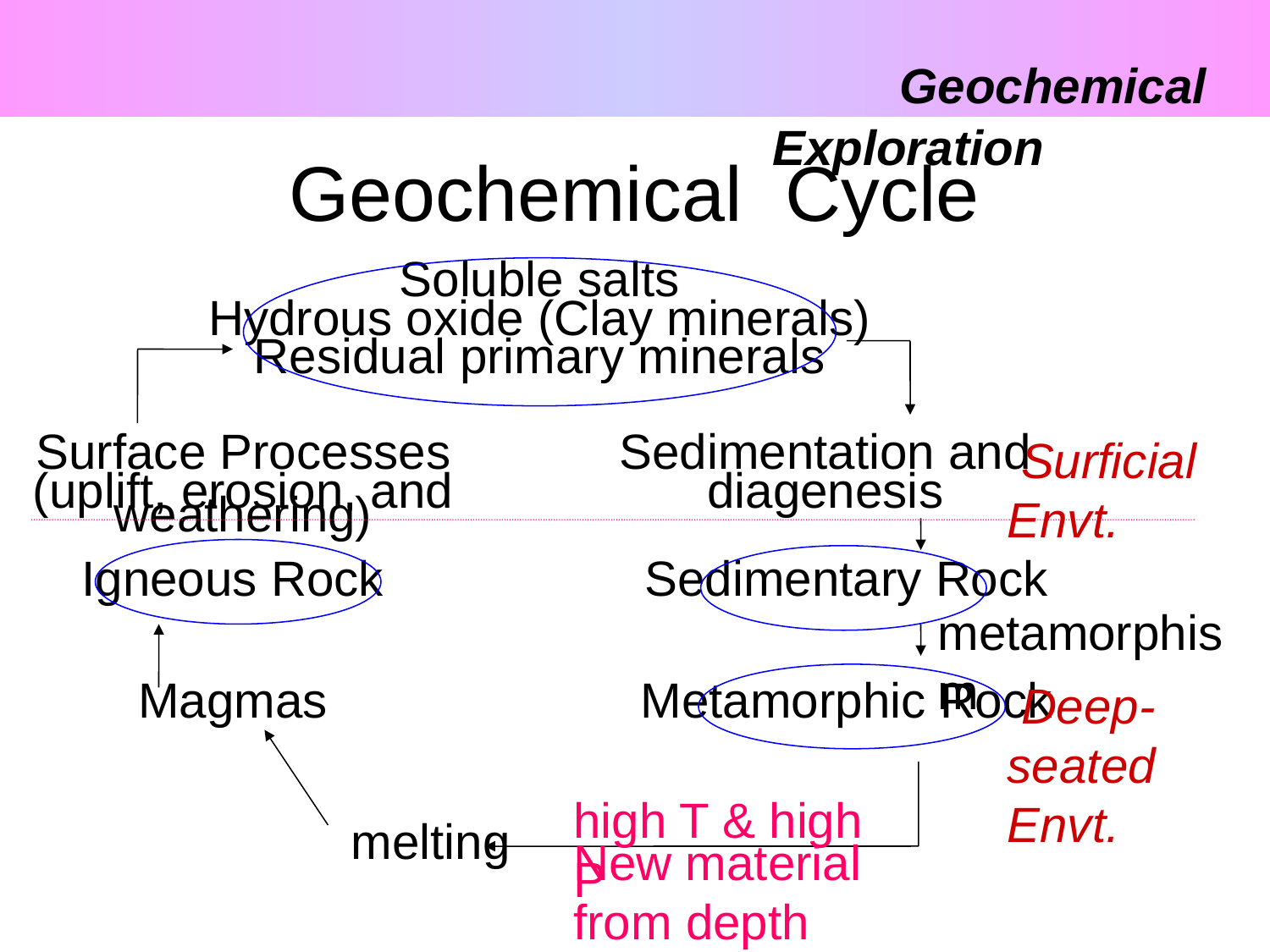

Geochemical Exploration

Soluble salts
Hydrous oxide (Clay minerals)
Residual primary minerals

 Surficial Envt.
Surface Processes
(uplift, erosion, and weathering)
Sedimentation and
diagenesis

Igneous Rock
Sedimentary Rock
metamorphism

 Deep-seated Envt.
Magmas
Metamorphic Rock

high T & high P
melting
New material from depth

Geochemical  Cycle